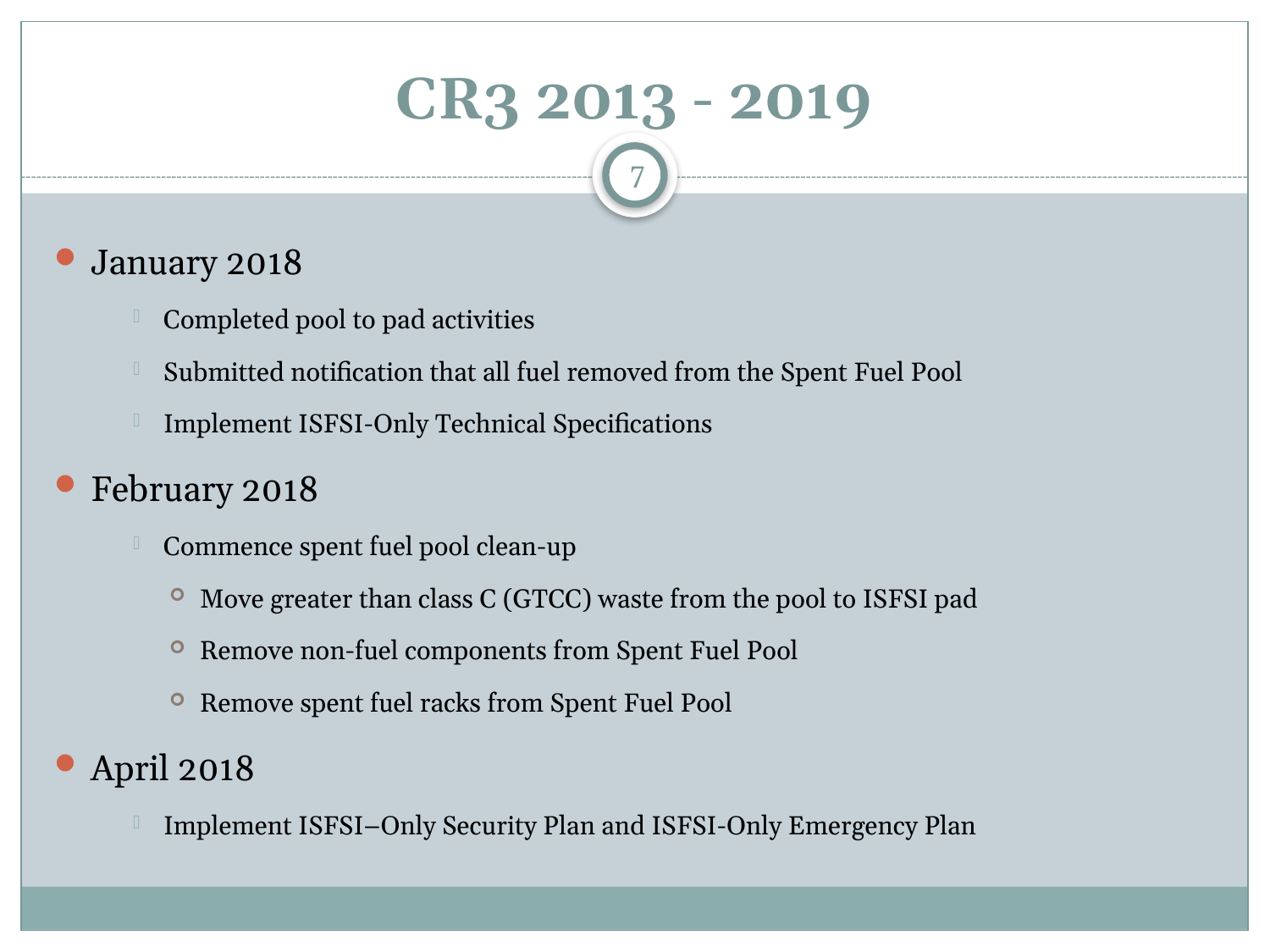

# CR3 2013 - 2019
7
January 2018
Completed pool to pad activities
Submitted notification that all fuel removed from the Spent Fuel Pool
Implement ISFSI-Only Technical Specifications
February 2018
Commence spent fuel pool clean-up
Move greater than class C (GTCC) waste from the pool to ISFSI pad
Remove non-fuel components from Spent Fuel Pool
Remove spent fuel racks from Spent Fuel Pool
April 2018
Implement ISFSI–Only Security Plan and ISFSI-Only Emergency Plan